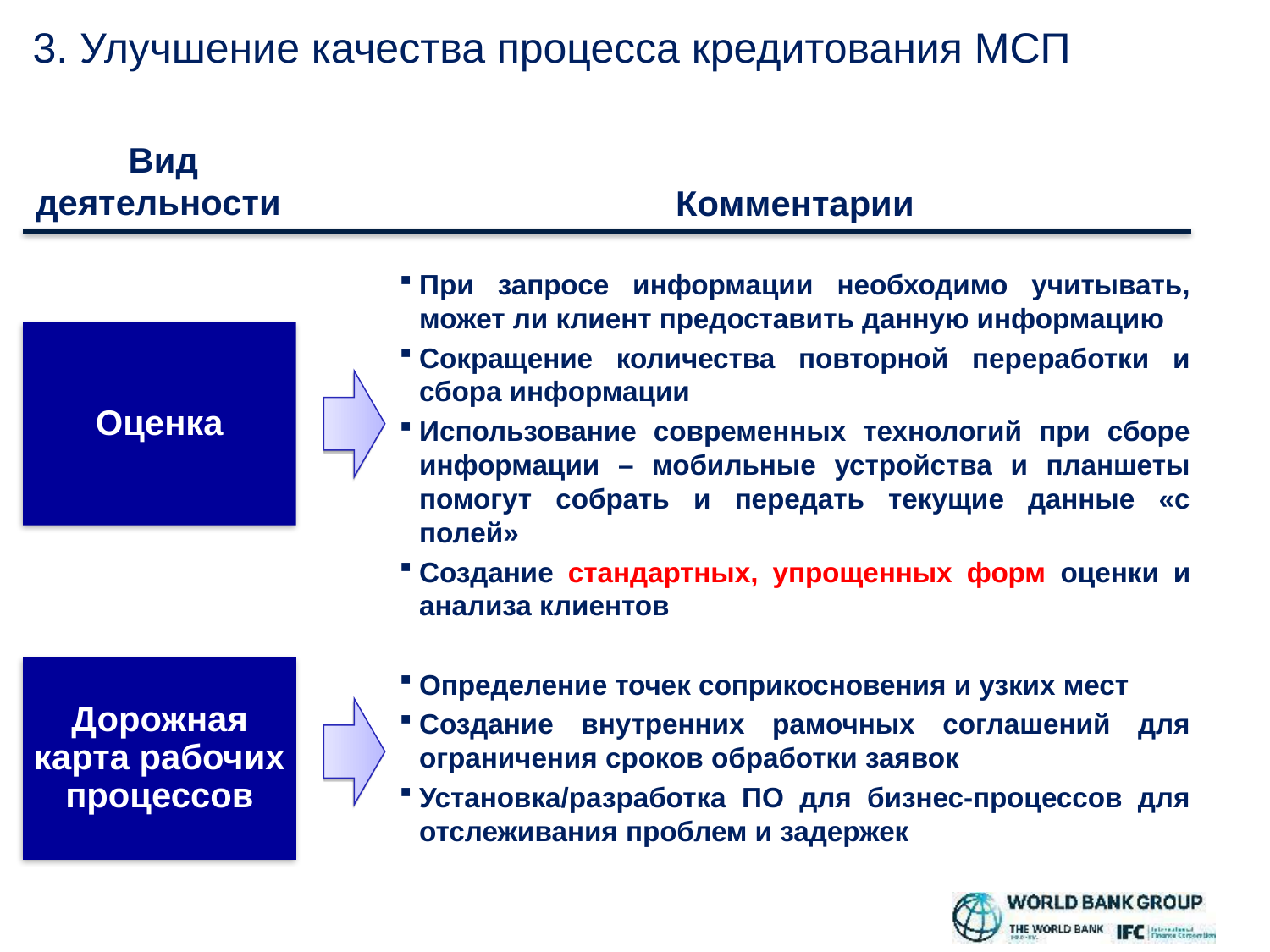

3. Улучшение качества процесса кредитования МСП
Вид деятельности
Комментарии
При запросе информации необходимо учитывать, может ли клиент предоставить данную информацию
Сокращение количества повторной переработки и сбора информации
Использование современных технологий при сборе информации – мобильные устройства и планшеты помогут собрать и передать текущие данные «с полей»
Создание стандартных, упрощенных форм оценки и анализа клиентов

Определение точек соприкосновения и узких мест
Создание внутренних рамочных соглашений для ограничения сроков обработки заявок
Установка/разработка ПО для бизнес-процессов для отслеживания проблем и задержек
Оценка

Дорожная карта рабочих процессов